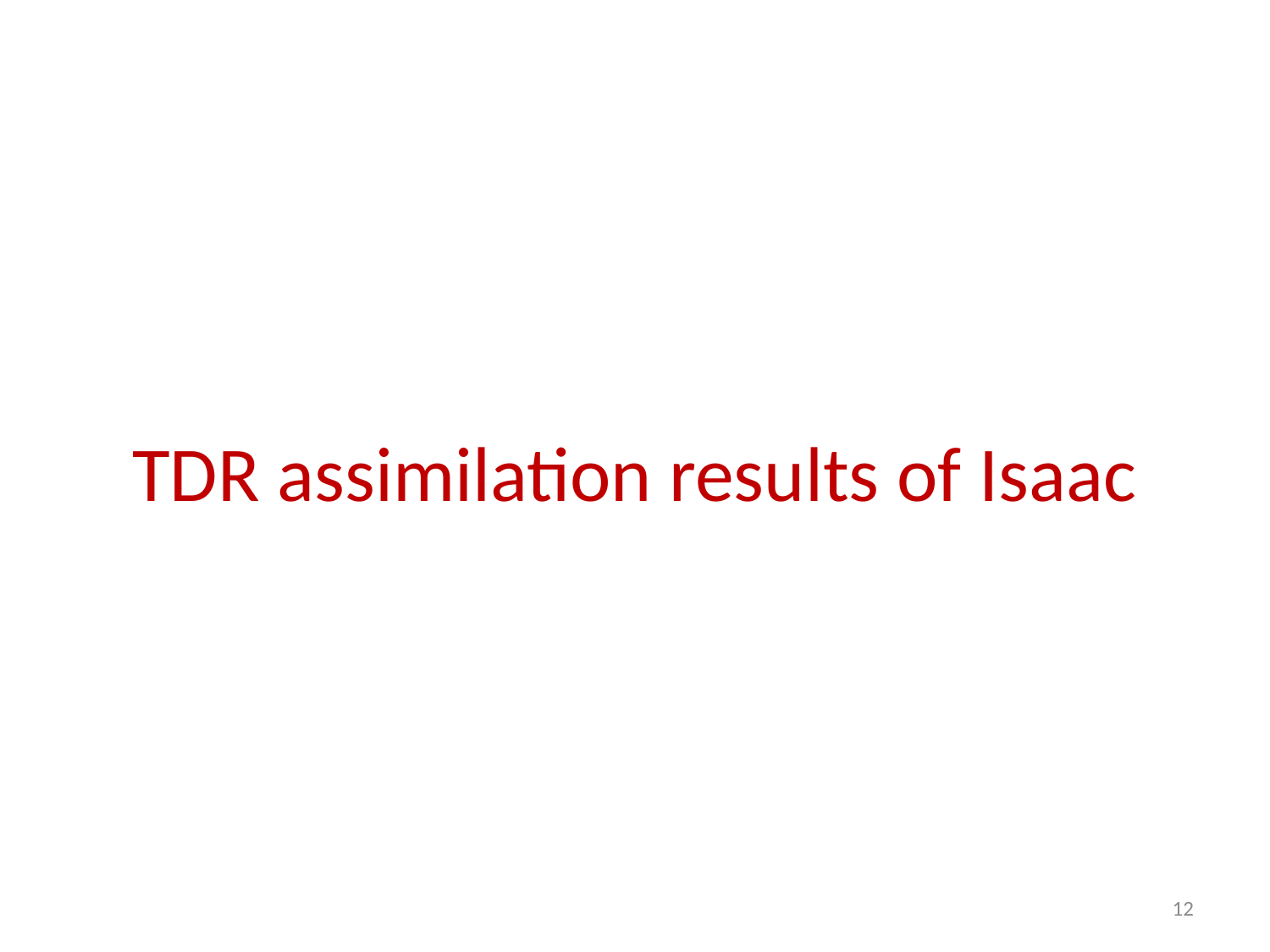

# TDR assimilation results of Isaac
12